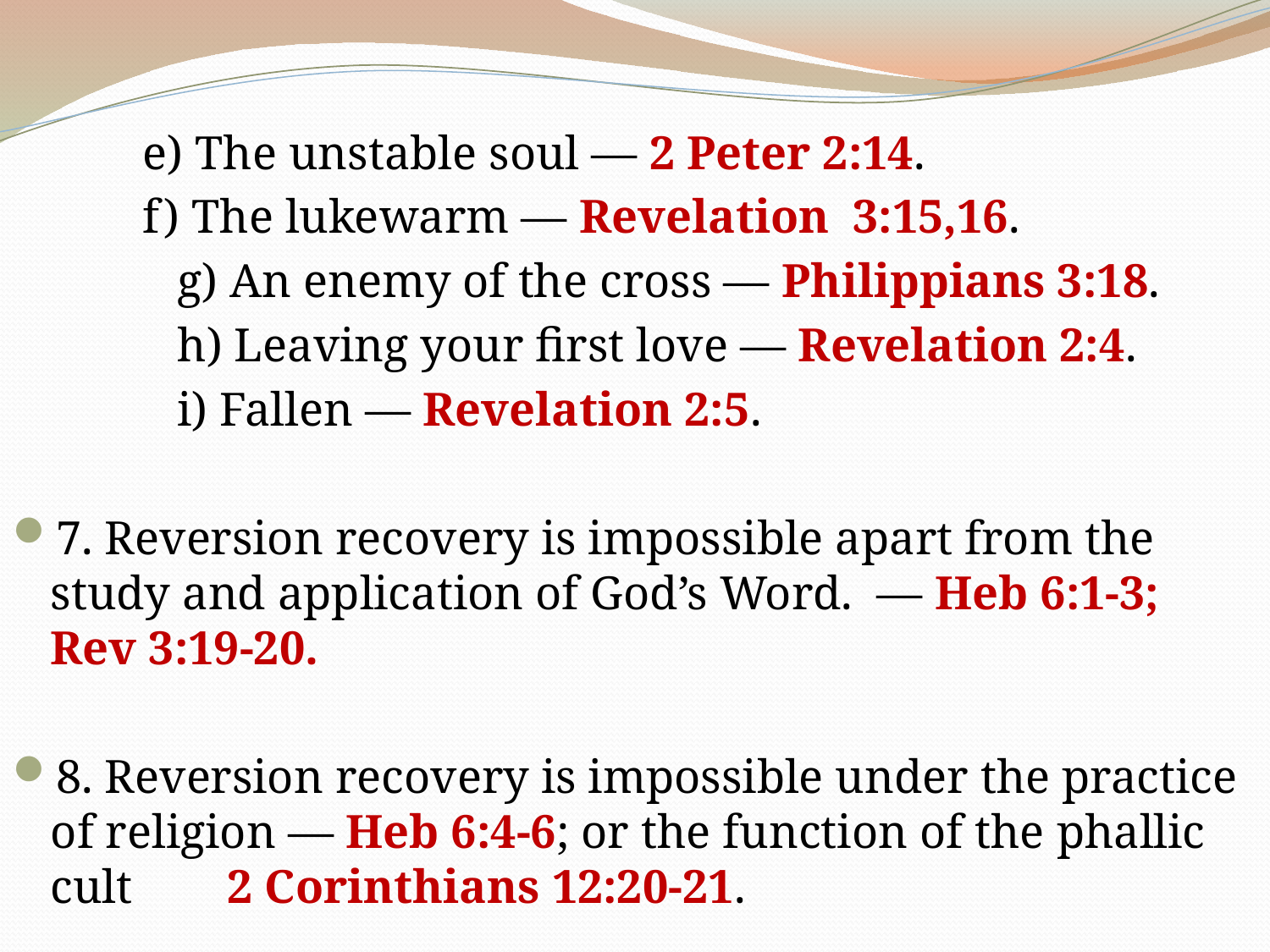

e) The unstable soul — 2 Peter 2:14.
           f) The lukewarm — Revelation  3:15,16.
		g) An enemy of the cross — Philippians 3:18.
		h) Leaving your first love — Revelation 2:4.
		i) Fallen — Revelation 2:5.

7. Reversion recovery is impossible apart from the study and application of God’s Word.  — Heb 6:1-3; Rev 3:19-20.

8. Reversion recovery is impossible under the practice of religion — Heb 6:4-6; or the function of the phallic cult        2 Corinthians 12:20-21.